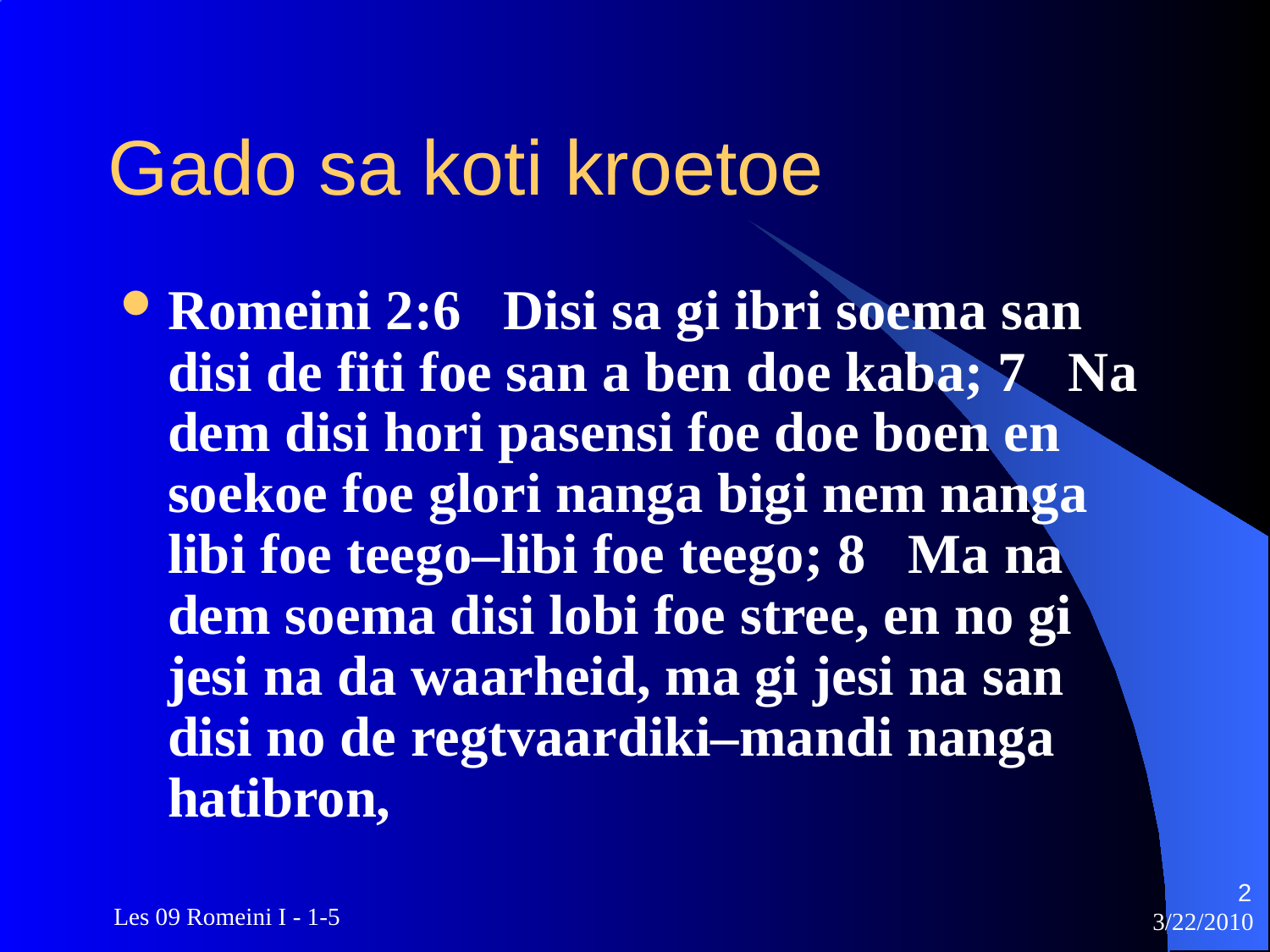

# Gado sa koti kroetoe
Romeini 2:6   Disi sa gi ibri soema san disi de fiti foe san a ben doe kaba; 7   Na dem disi hori pasensi foe doe boen en soekoe foe glori nanga bigi nem nanga libi foe teego–libi foe teego; 8   Ma na dem soema disi lobi foe stree, en no gi jesi na da waarheid, ma gi jesi na san disi no de regtvaardiki–mandi nanga hatibron,
2
 Les 09 Romeini I - 1-5
3/22/2010